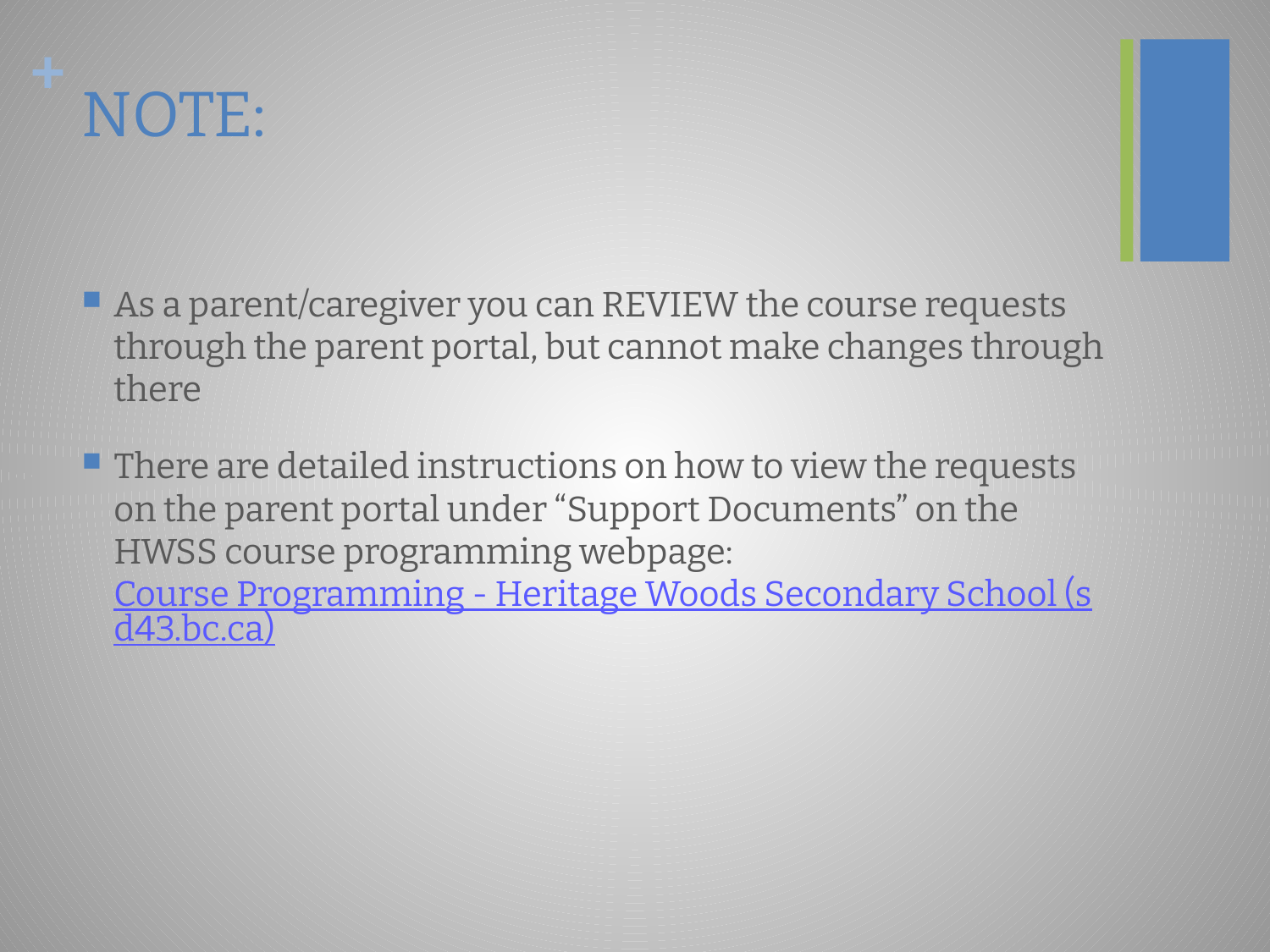

# NOTE:
As a parent/caregiver you can REVIEW the course requests through the parent portal, but cannot make changes through there
There are detailed instructions on how to view the requests on the parent portal under “Support Documents” on the HWSS course programming webpage:  Course Programming - Heritage Woods Secondary School (sd43.bc.ca)